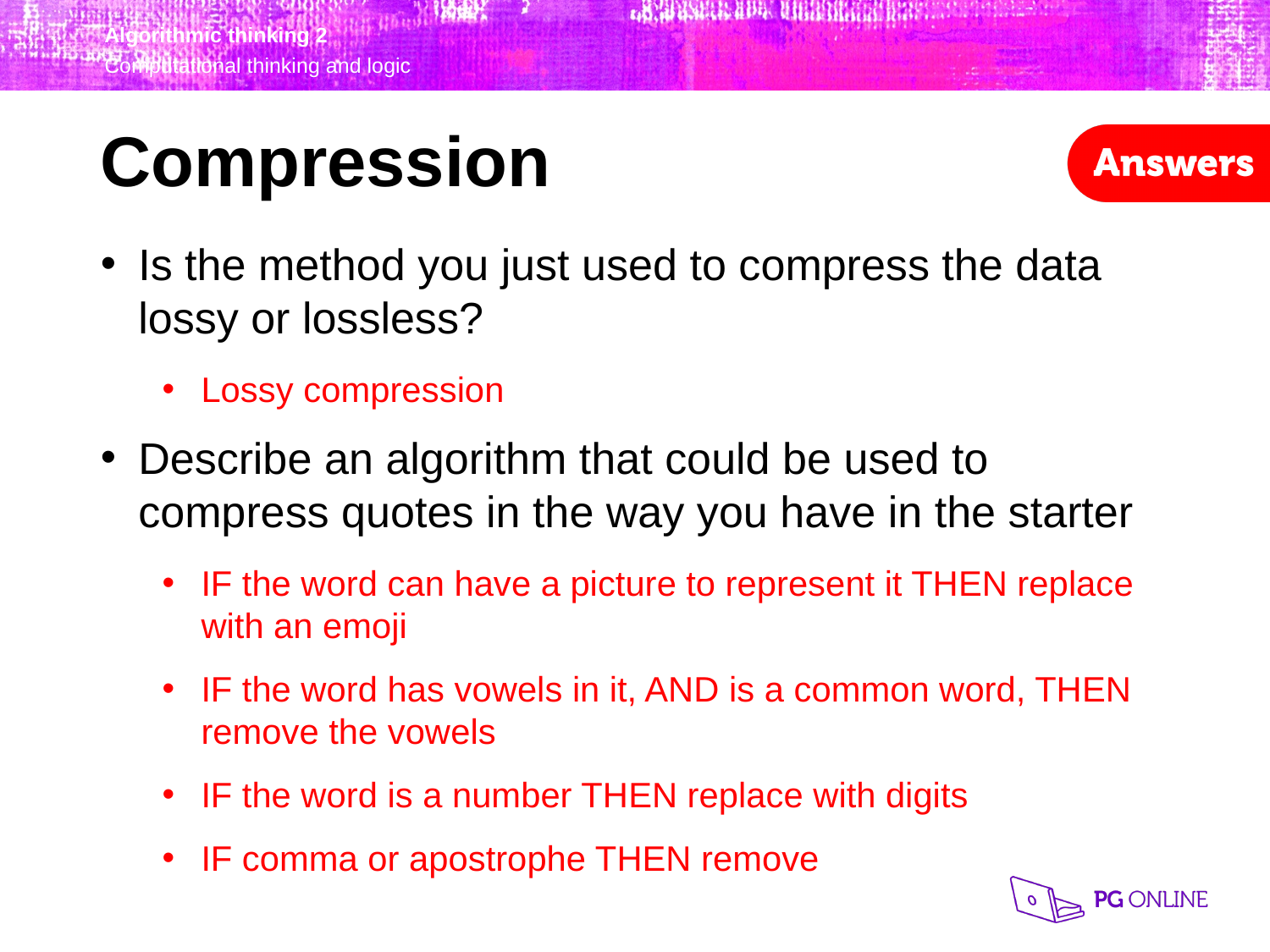

Compression
Is the method you just used to compress the data lossy or lossless?
Lossy compression
Describe an algorithm that could be used to compress quotes in the way you have in the starter
IF the word can have a picture to represent it THEN replace
with an emoji
IF the word has vowels in it, AND is a common word, THEN remove the vowels
IF the word is a number THEN replace with digits
IF comma or apostrophe THEN remove